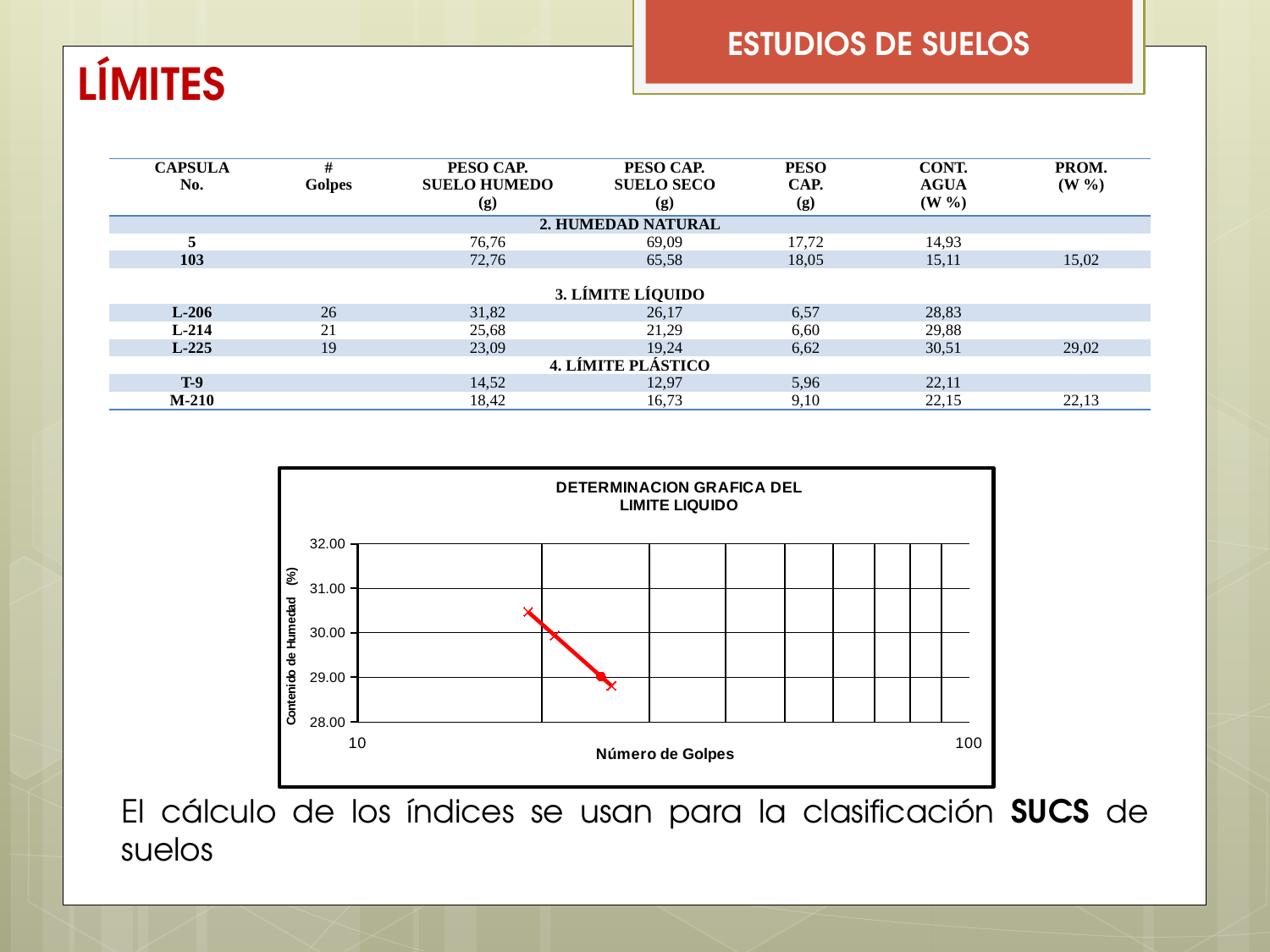

ESTUDIOS DE SUELOS
LÍMITES
| CAPSULA No. | # Golpes | PESO CAP. SUELO HUMEDO (g) | PESO CAP. SUELO SECO (g) | PESO CAP. (g) | CONT. AGUA (W %) | PROM. (W %) |
| --- | --- | --- | --- | --- | --- | --- |
| 2. HUMEDAD NATURAL |  |  |  |  |  |  |
| 5 |  | 76,76 | 69,09 | 17,72 | 14,93 |  |
| 103 |  | 72,76 | 65,58 | 18,05 | 15,11 | 15,02 |
| 3. LÍMITE LÍQUIDO |  |  |  |  |  |  |
| L-206 | 26 | 31,82 | 26,17 | 6,57 | 28,83 |  |
| L-214 | 21 | 25,68 | 21,29 | 6,60 | 29,88 |  |
| L-225 | 19 | 23,09 | 19,24 | 6,62 | 30,51 | 29,02 |
| 4. LÍMITE PLÁSTICO |  |  |  |  |  |  |
| T-9 |  | 14,52 | 12,97 | 5,96 | 22,11 |  |
| M-210 |  | 18,42 | 16,73 | 9,10 | 22,15 | 22,13 |

### Chart: DETERMINACION GRAFICA DEL
LIMITE LIQUIDO

| Category |  |
|---|---|
El cálculo de los índices se usan para la clasificación SUCS de suelos